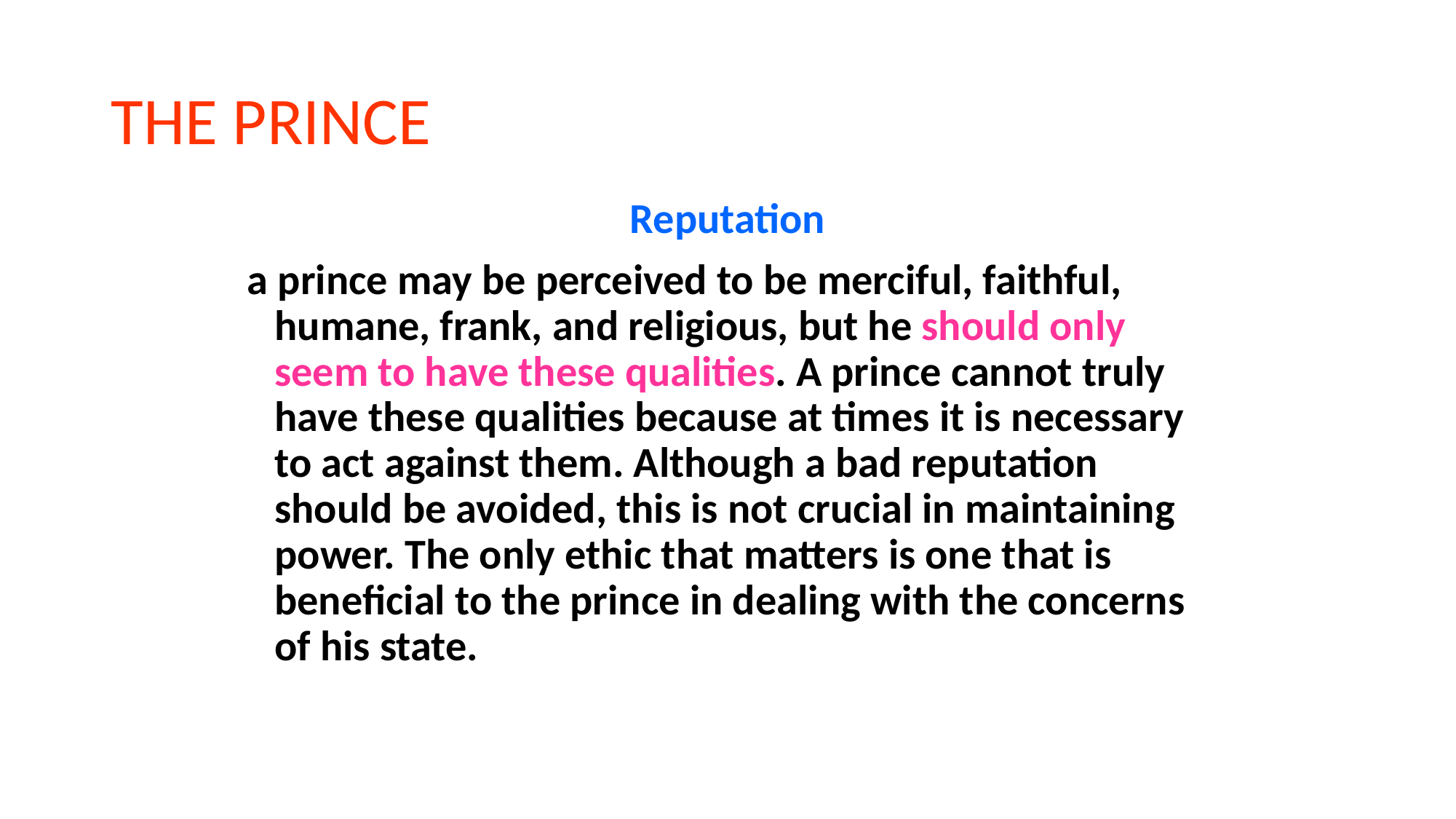

# THE PRINCE
Reputation
a prince may be perceived to be merciful, faithful, humane, frank, and religious, but he should only seem to have these qualities. A prince cannot truly have these qualities because at times it is necessary to act against them. Although a bad reputation should be avoided, this is not crucial in maintaining power. The only ethic that matters is one that is beneficial to the prince in dealing with the concerns of his state.